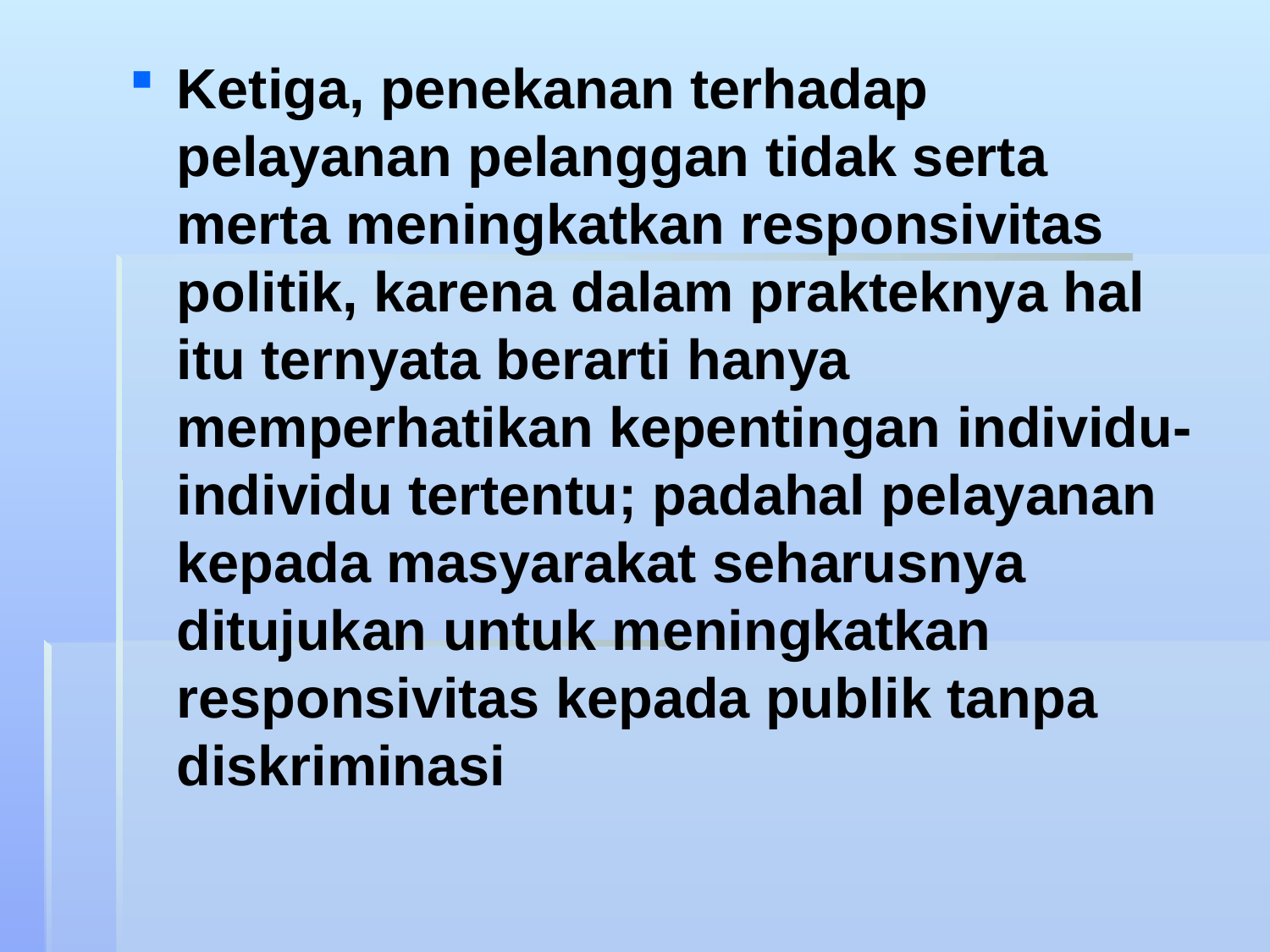

#
Ketiga, penekanan terhadap pelayanan pelanggan tidak serta merta meningkatkan responsivitas politik, karena dalam prakteknya hal itu ternyata berarti hanya memperhatikan kepentingan individu-individu tertentu; padahal pelayanan kepada masyarakat seharusnya ditujukan untuk meningkatkan responsivitas kepada publik tanpa diskriminasi